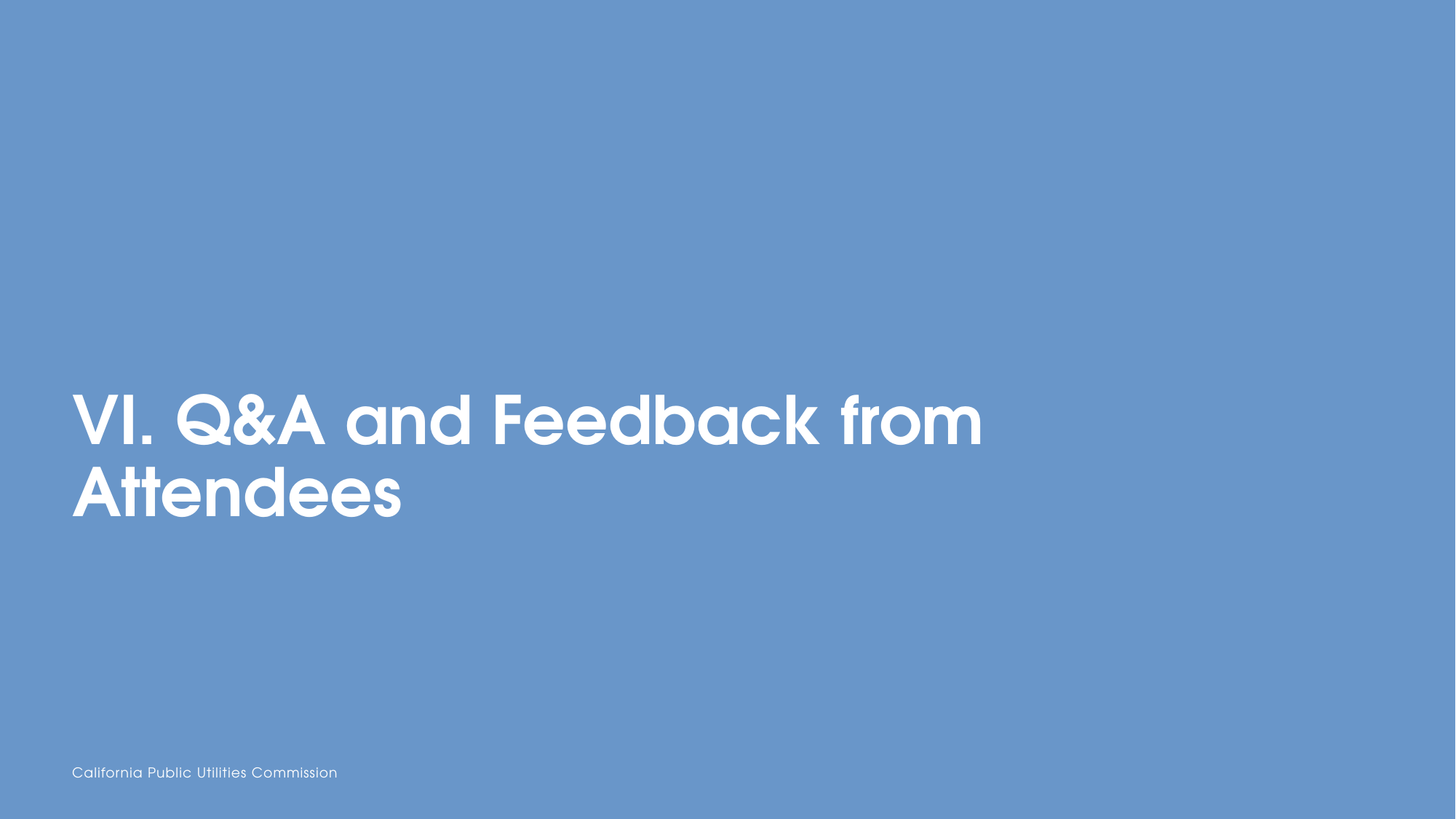

# VI. Q&A and Feedback from Attendees

92